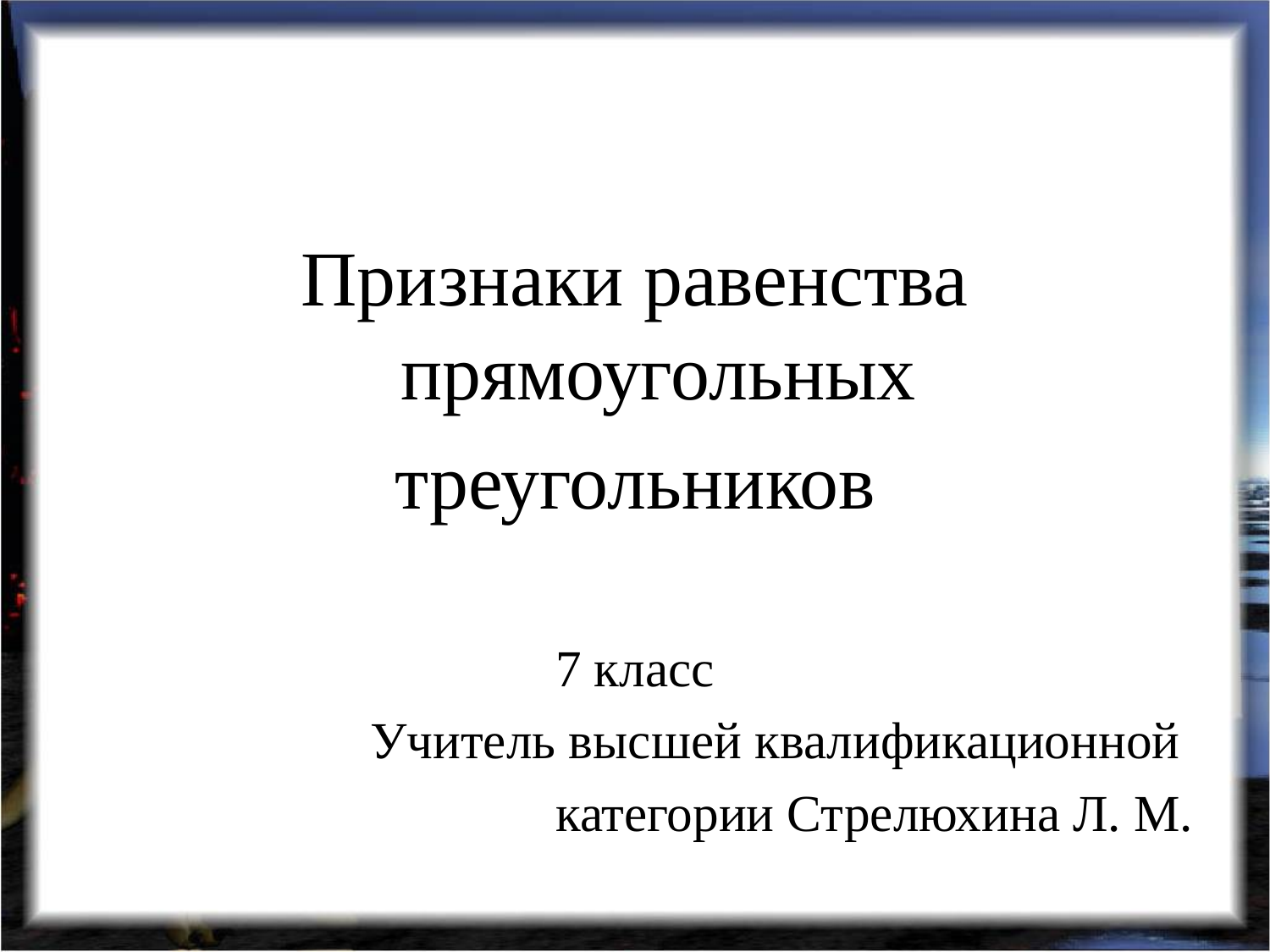

#
Признаки равенства прямоугольных
треугольников

7 класс
Учитель высшей квалификационной
категории Стрелюхина Л. М.